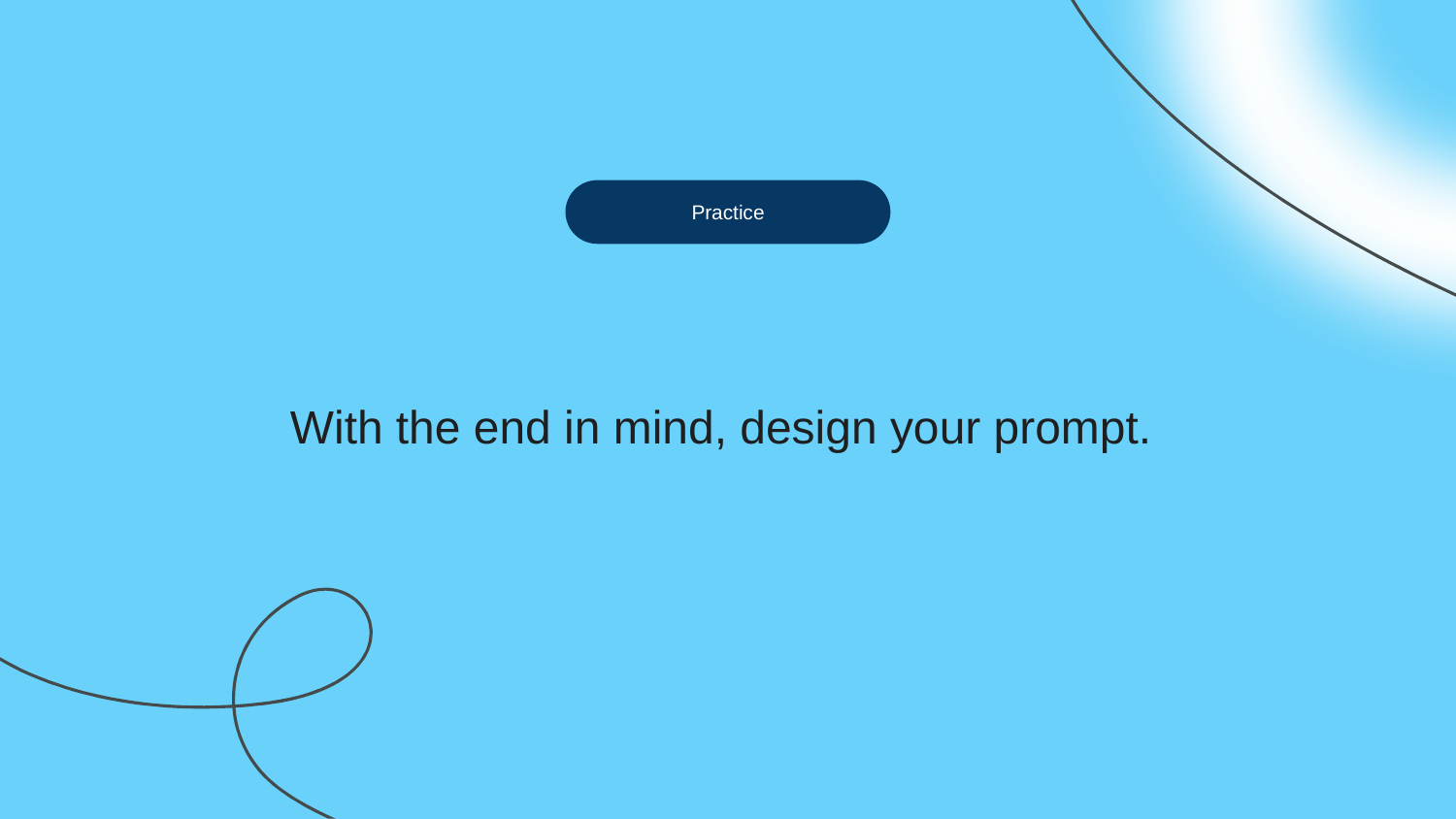

Practice
# With the end in mind, design your prompt.